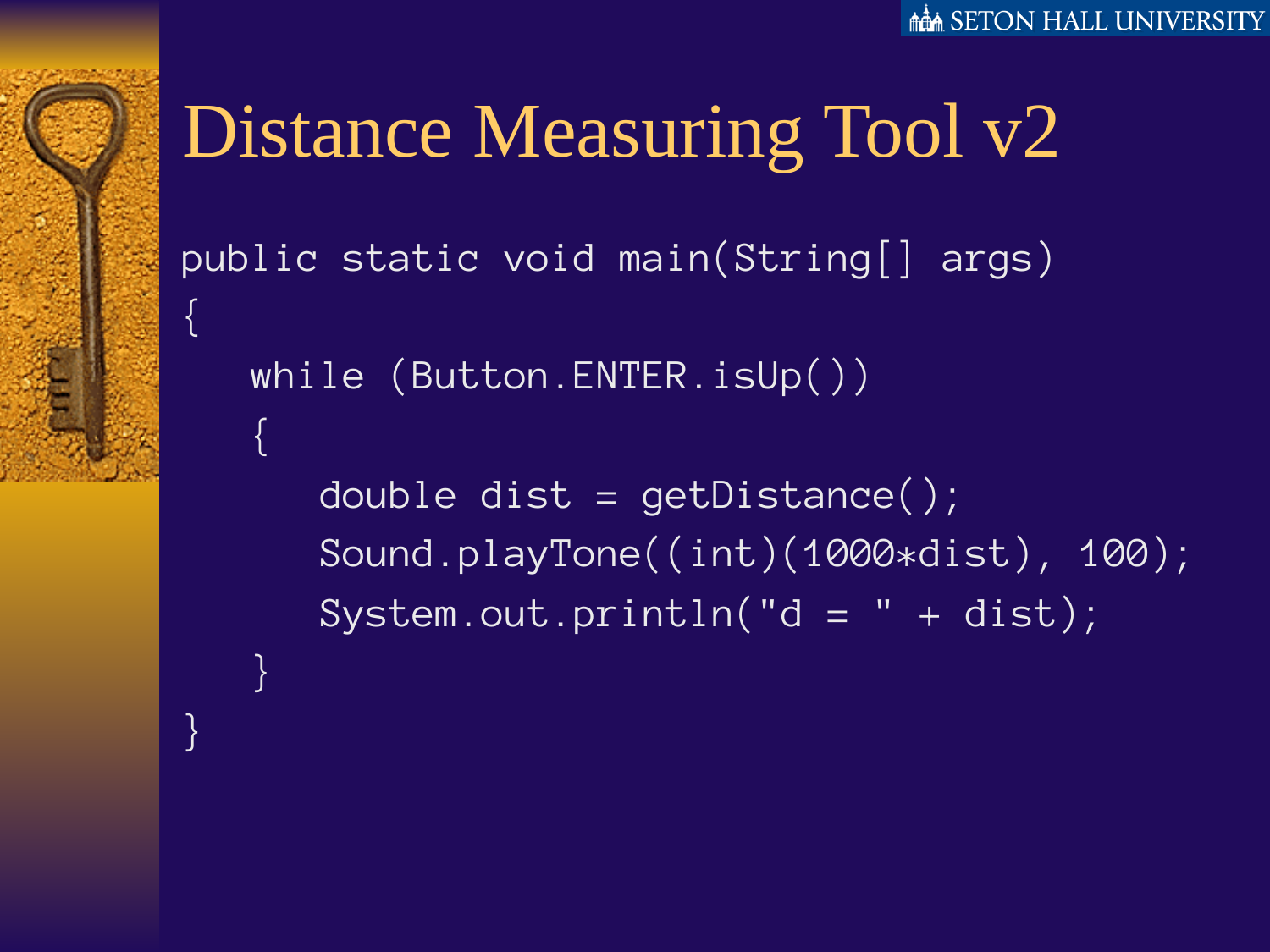

# Distance Measuring Tool v2
public static void main(String[] args)
{
   while (Button.ENTER.isUp())
   {
      double dist = getDistance();
      Sound.playTone((int)(1000*dist), 100);
      System.out.println("d = " + dist);
   }
}